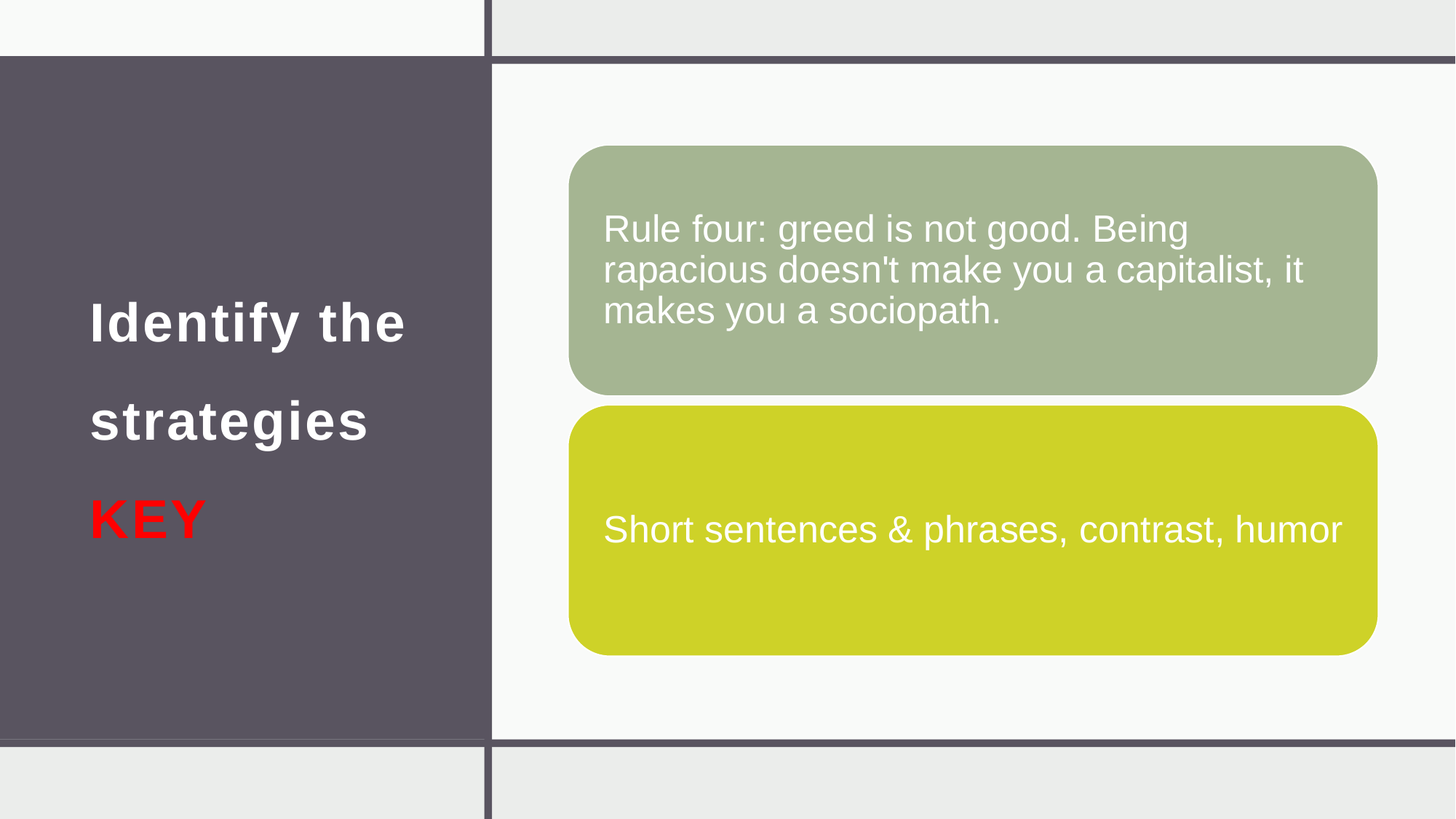

Rule four: greed is not good. Being rapacious doesn't make you a capitalist, it makes you a sociopath.
Short sentences & phrases, contrast, humor
# Identify the strategies KEY